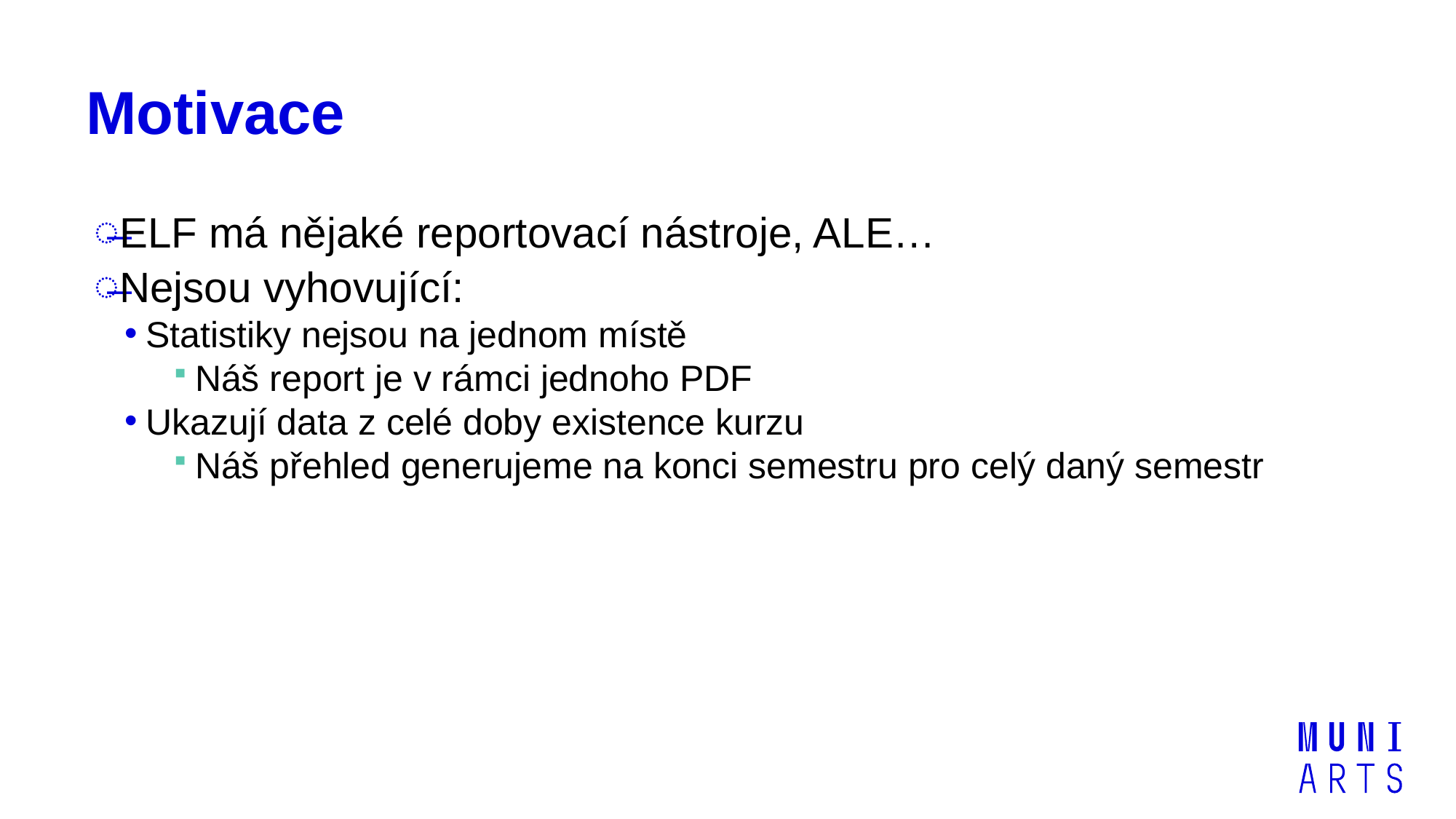

# Motivace
ELF má nějaké reportovací nástroje, ALE…
Nejsou vyhovující:
Statistiky nejsou na jednom místě
Náš report je v rámci jednoho PDF
Ukazují data z celé doby existence kurzu
Náš přehled generujeme na konci semestru pro celý daný semestr